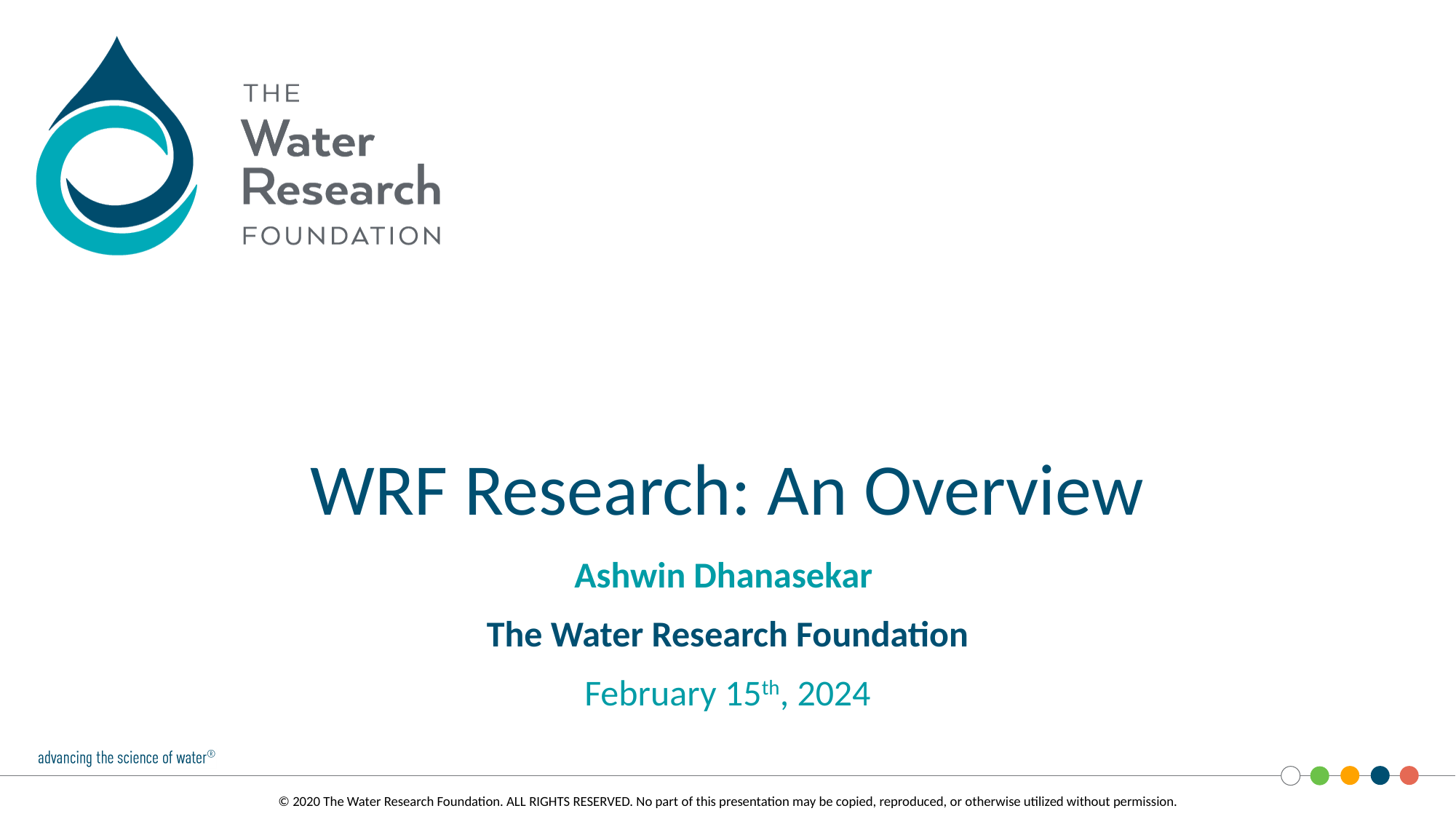

# WRF Research: An Overview
Ashwin Dhanasekar
The Water Research Foundation
February 15th, 2024